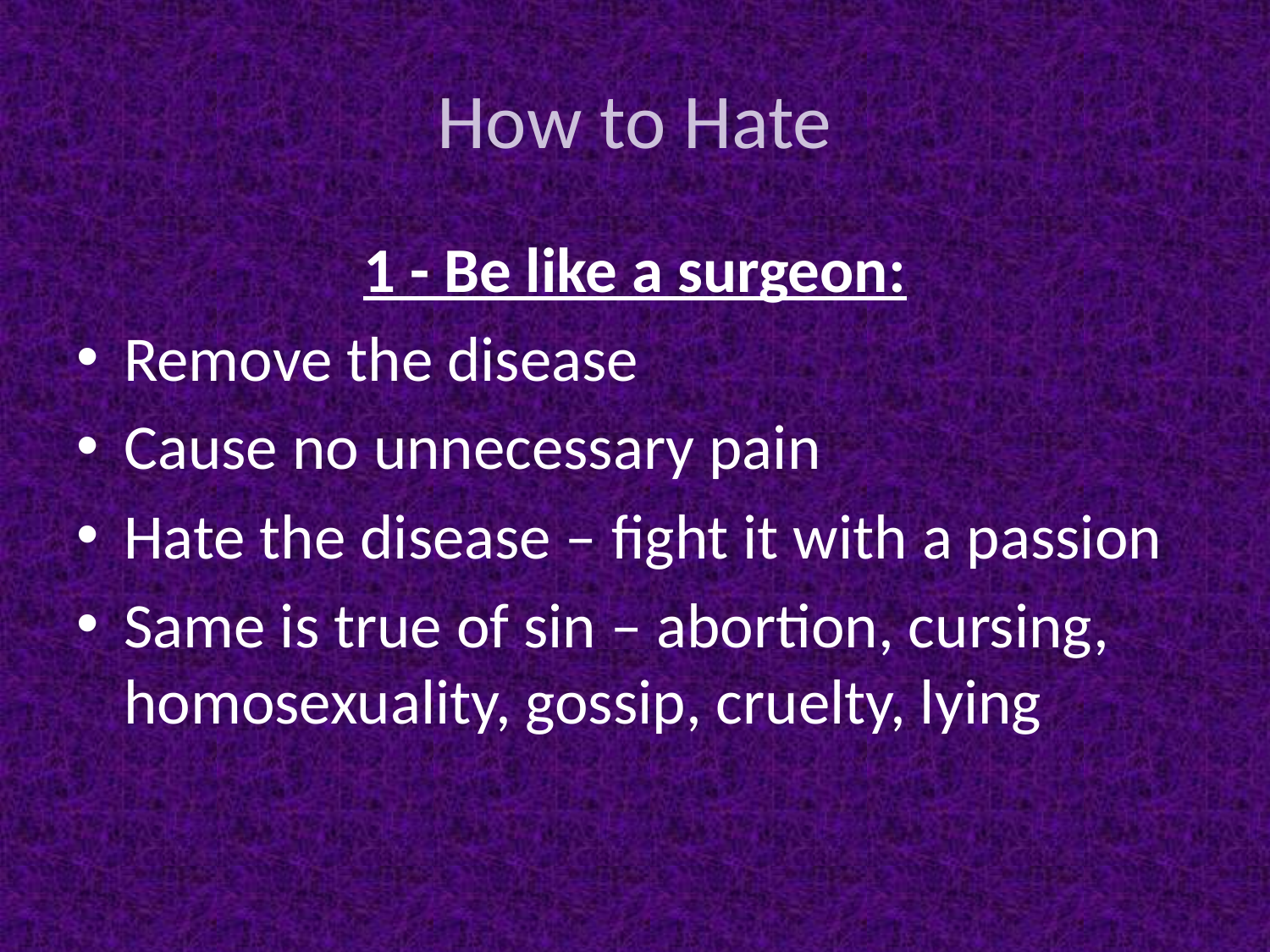

# How to Hate
1 - Be like a surgeon:
Remove the disease
Cause no unnecessary pain
Hate the disease – fight it with a passion
Same is true of sin – abortion, cursing, homosexuality, gossip, cruelty, lying